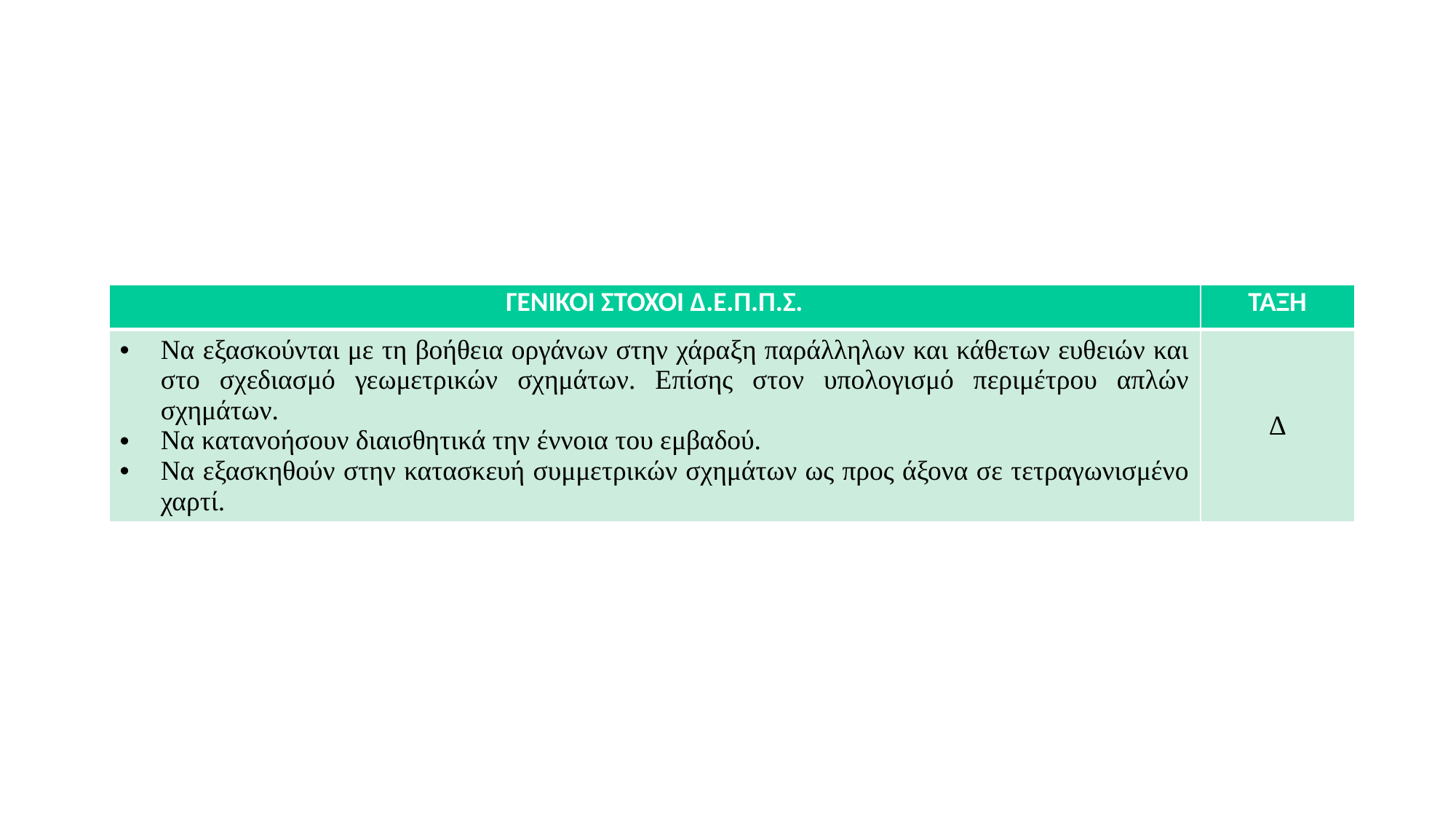

| ΓΕΝΙΚΟΙ ΣΤΟΧΟΙ Δ.Ε.Π.Π.Σ. | ΤΑΞΗ |
| --- | --- |
| Να εξασκούνται με τη βοήθεια οργάνων στην χάραξη παράλληλων και κάθετων ευθειών και στο σχεδιασμό γεωμετρικών σχημάτων. Επίσης στον υπολογισμό περιμέτρου απλών σχημάτων. Να κατανοήσουν διαισθητικά την έννοια του εμβαδού. Να εξασκηθούν στην κατασκευή συμμετρικών σχημάτων ως προς άξονα σε τετραγωνισμένο χαρτί. | Δ |